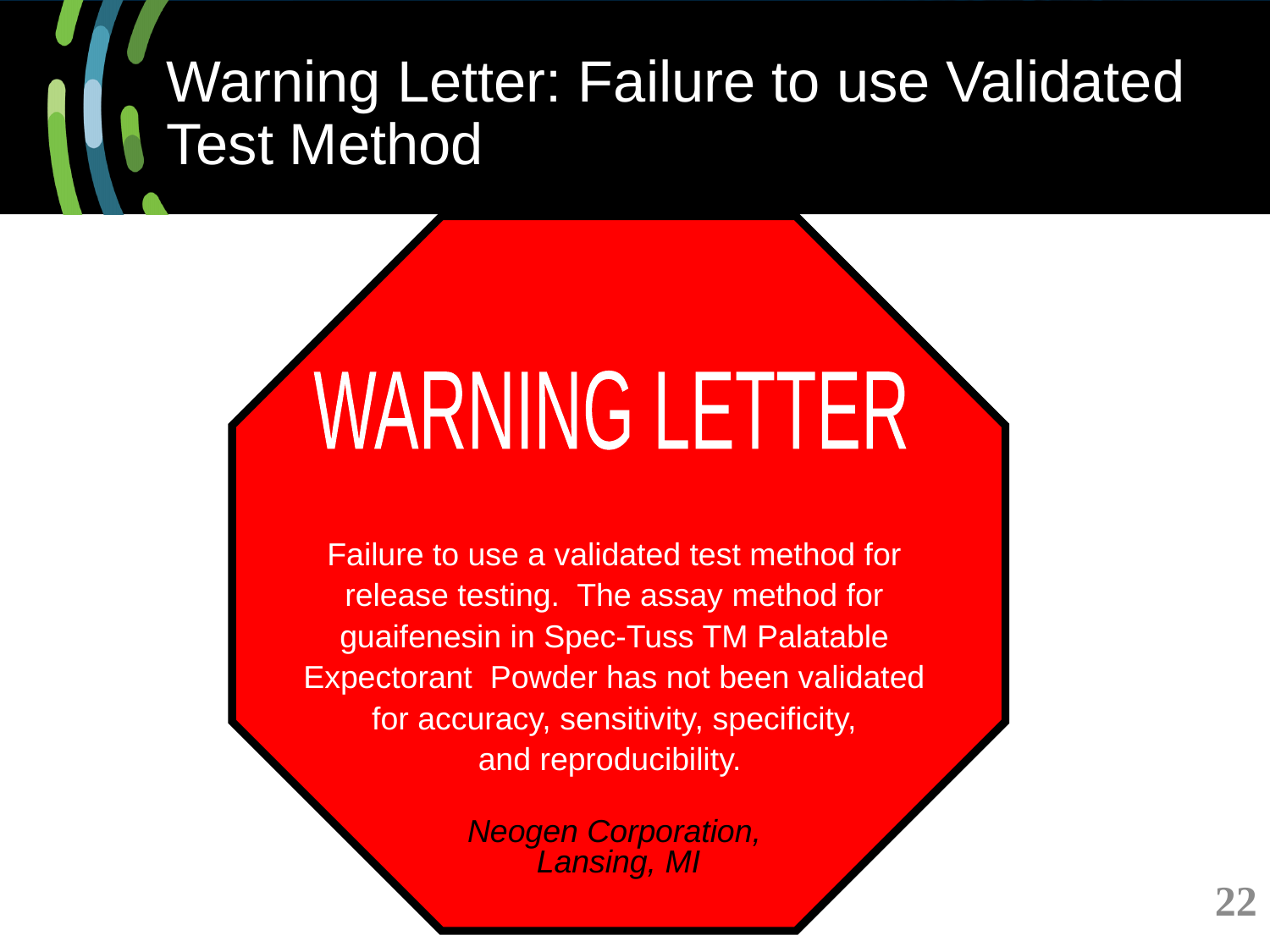

# Warning Letter: Failure to use Validated Test Method

Failure to use a validated test method for
release testing.  The assay method for
guaifenesin in Spec-Tuss TM Palatable
Expectorant  Powder has not been validated
for accuracy, sensitivity, specificity,
and reproducibility.

Neogen Corporation,
Lansing, MI

WARNING LETTER
22